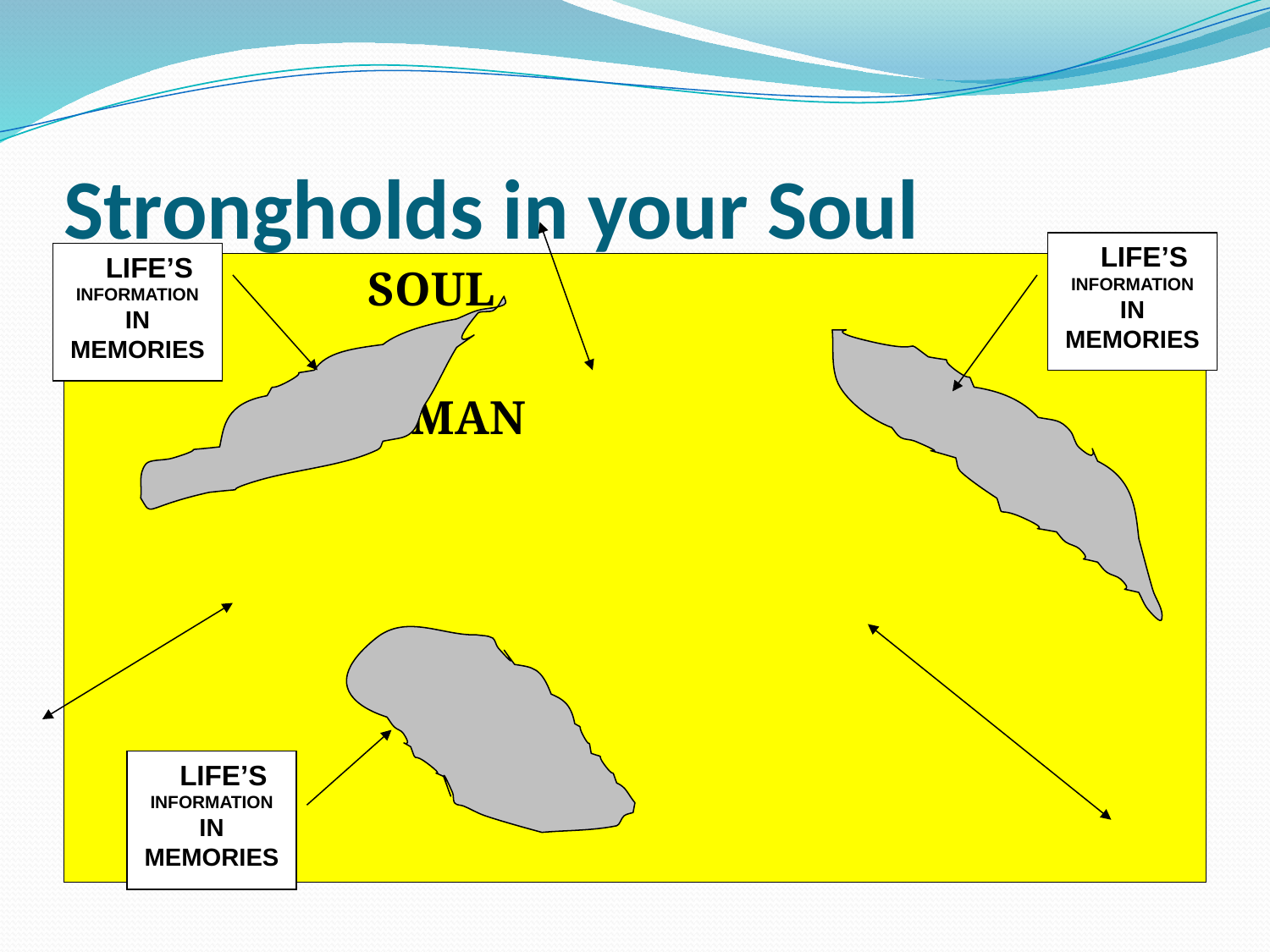

# Strongholds in your Soul

    LIFE’S INFORMATION
IN
MEMORIES
    LIFE’S INFORMATION
IN MEMORIES
			SOUL

              SPIRIT-MAN

    LIFE’S INFORMATION
IN
MEMORIES